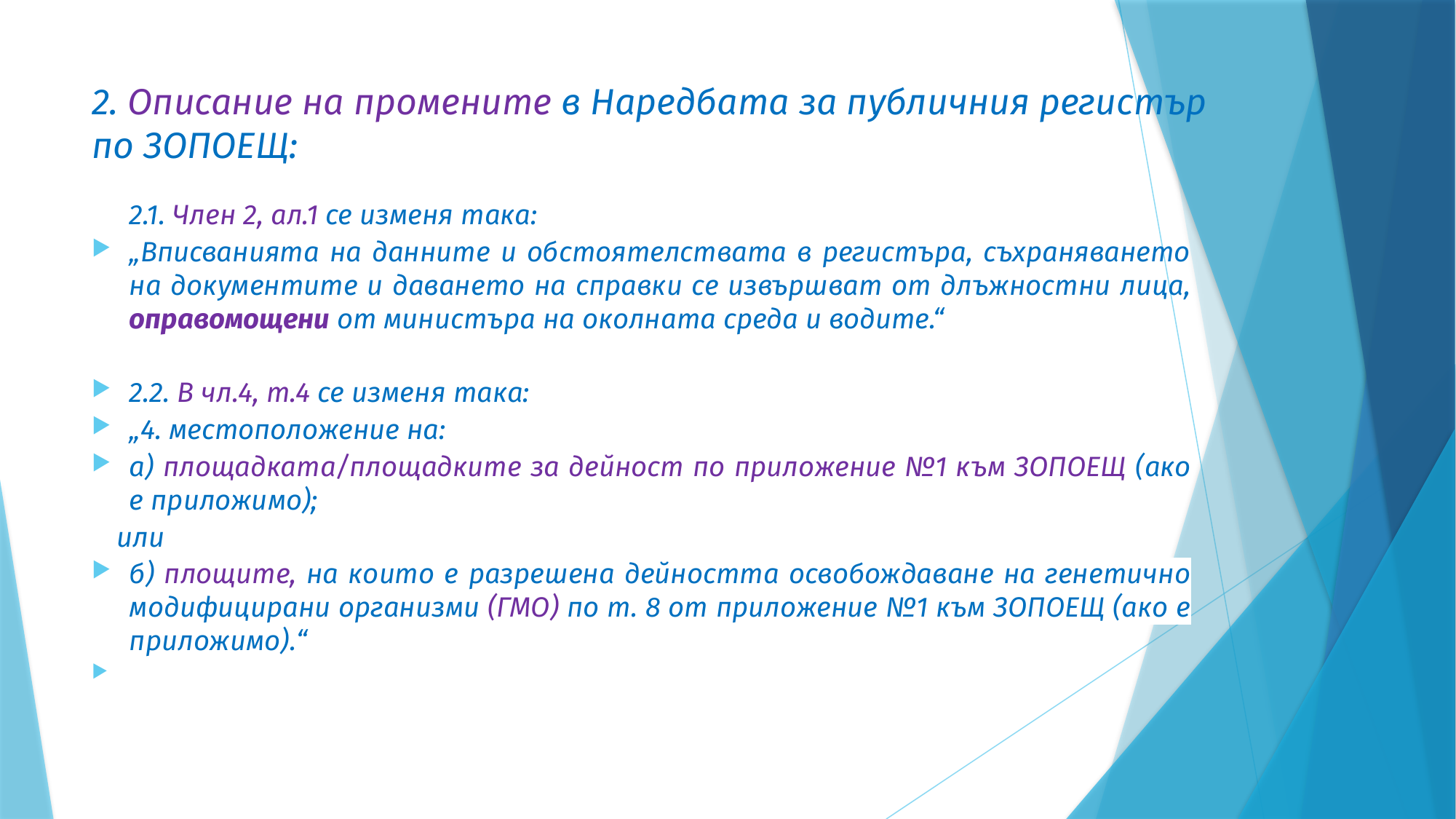

# 2. Описание на промените в Наредбата за публичния регистър по ЗОПОЕЩ:
2.1. Член 2, ал.1 се изменя така:
„Вписванията на данните и обстоятелствата в регистъра, съхраняването на документите и даването на справки се извършват от длъжностни лица, оправомощени от министъра на околната среда и водите.“

2.2. В чл.4, т.4 се изменя така:
„4. местоположение на:
а) площадката/площадките за дейност по приложение №1 към ЗОПОЕЩ (ако е приложимо);
	или
б) площите, на които е разрешена дейността освобождаване на генетично модифицирани организми (ГМО) по т. 8 от приложение №1 към ЗОПОЕЩ (ако е приложимо).“